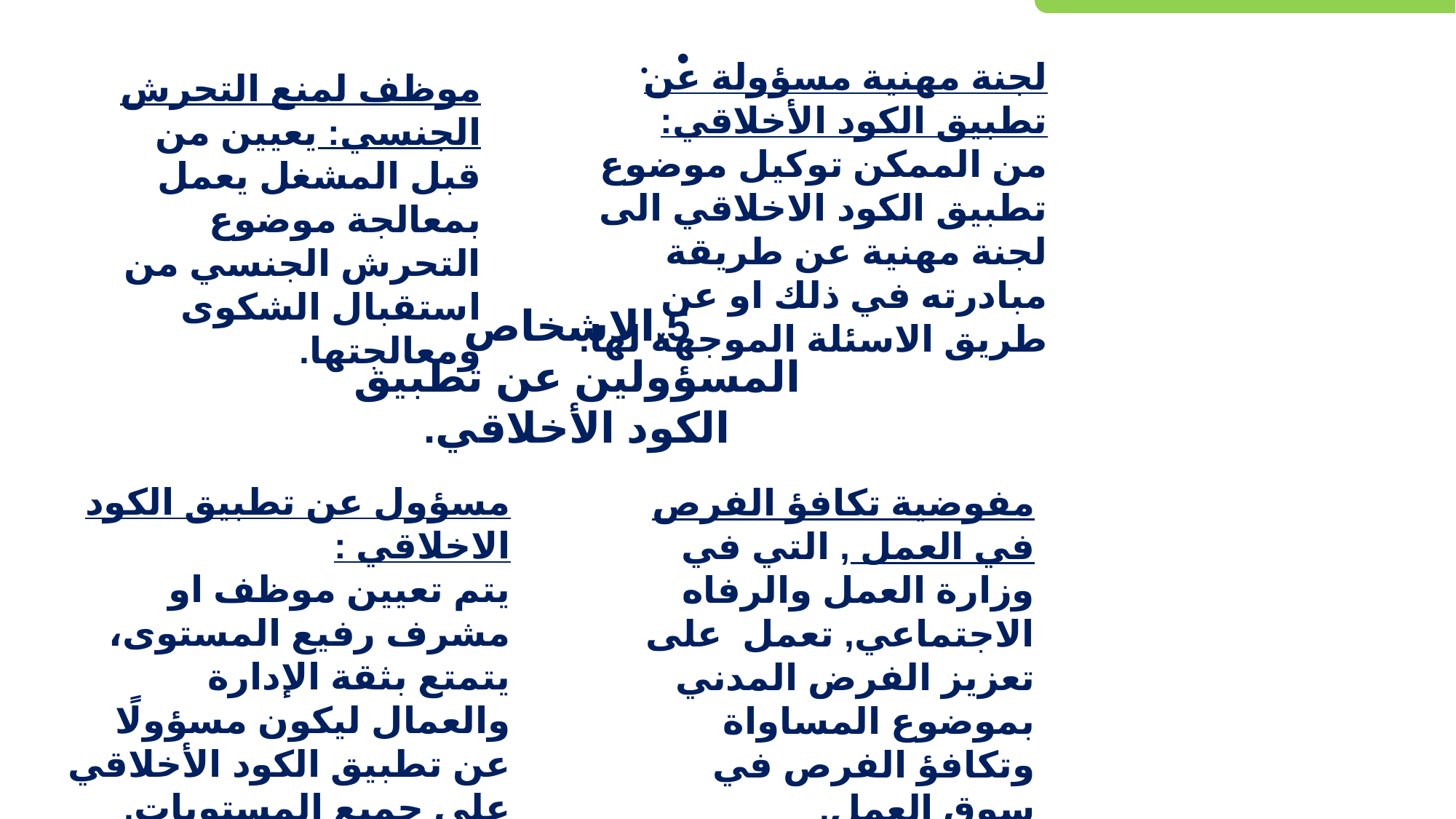

.
لجنة مهنية مسؤولة عن تطبيق الكود الأخلاقي:
من الممكن توكيل موضوع تطبيق الكود الاخلاقي الى لجنة مهنية عن طريقة مبادرته في ذلك او عن طريق الاسئلة الموجهة لها.
موظف لمنع التحرش الجنسي: يعيين من قبل المشغل يعمل بمعالجة موضوع التحرش الجنسي من استقبال الشكوى ومعالجتها.
# 5.الاشخاص المسؤولين عن تطبيق الكود الأخلاقي.
مسؤول عن تطبيق الكود الاخلاقي :
يتم تعيين موظف او مشرف رفيع المستوى، يتمتع بثقة الإدارة والعمال ليكون مسؤولًا عن تطبيق الكود الأخلاقي على جميع المستويات.
مفوضية تكافؤ الفرص في العمل , التي في وزارة العمل والرفاه الاجتماعي, تعمل  على تعزيز الفرض المدني بموضوع المساواة وتكافؤ الفرص في سوق العمل.